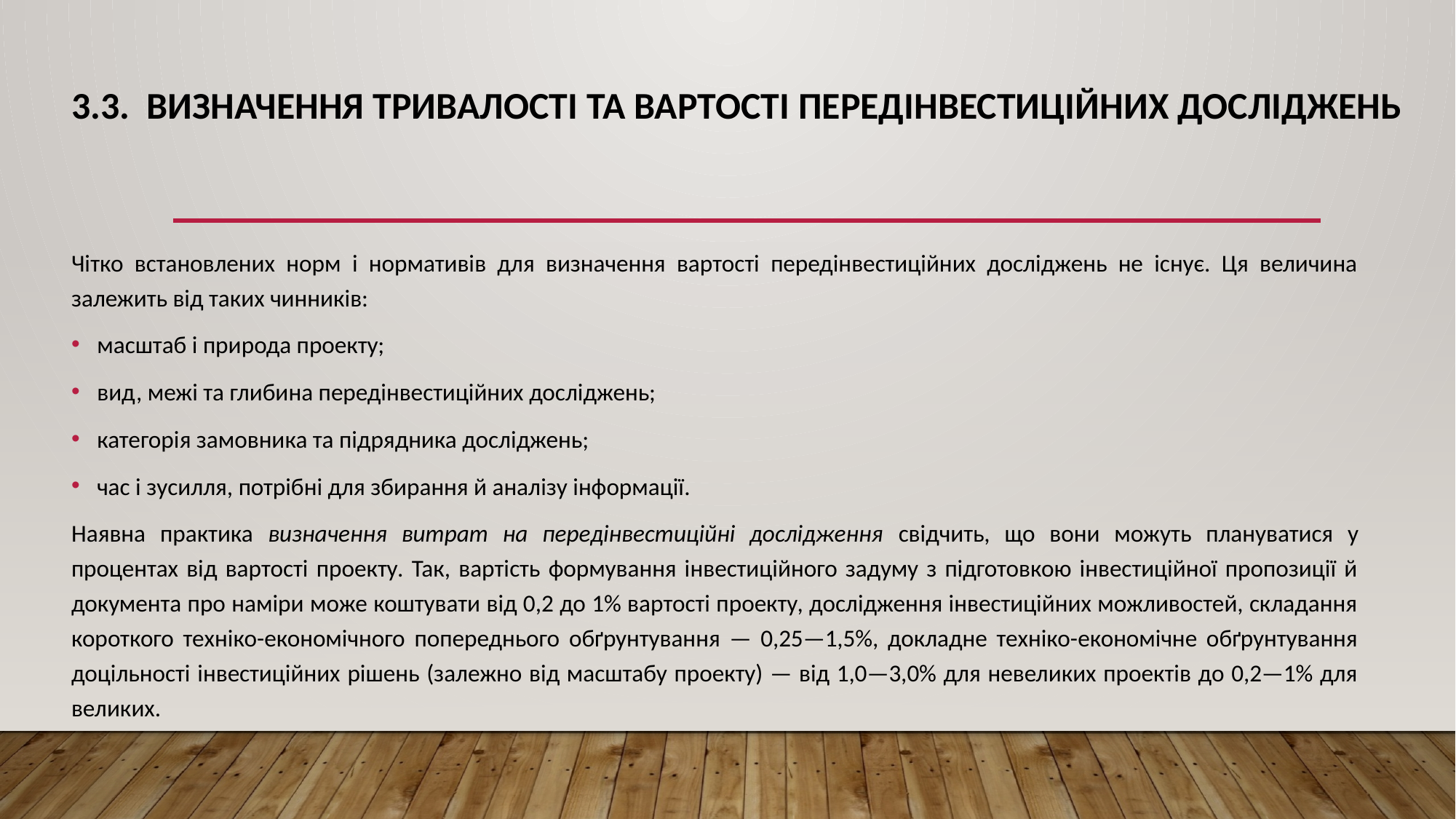

# 3.3.  Визначення тривалості та вартості передінвестиційних досліджень
Чітко встановлених норм і нормативів для визначення вартості передінвестиційних досліджень не існує. Ця величина залежить від таких чинників:
масштаб і природа проекту;
вид, межі та глибина передінвестиційних досліджень;
категорія замовника та підрядника досліджень;
час і зусилля, потрібні для збирання й аналізу інформації.
Наявна практика визначення витрат на передінвестиційні дослідження свідчить, що вони можуть плануватися у процентах від вартості проекту. Так, вартість формування інвестиційного задуму з підготовкою інвестиційної пропозиції й документа про наміри може коштувати від 0,2 до 1% вартості проекту, дослідження інвестиційних можливостей, складання короткого техніко-економічного попереднього обґрунтування — 0,25—1,5%, докладне техніко-економічне обґрунтування доцільності інвестиційних рішень (залежно від масштабу проекту) — від 1,0—3,0% для невеликих проектів до 0,2—1% для великих.